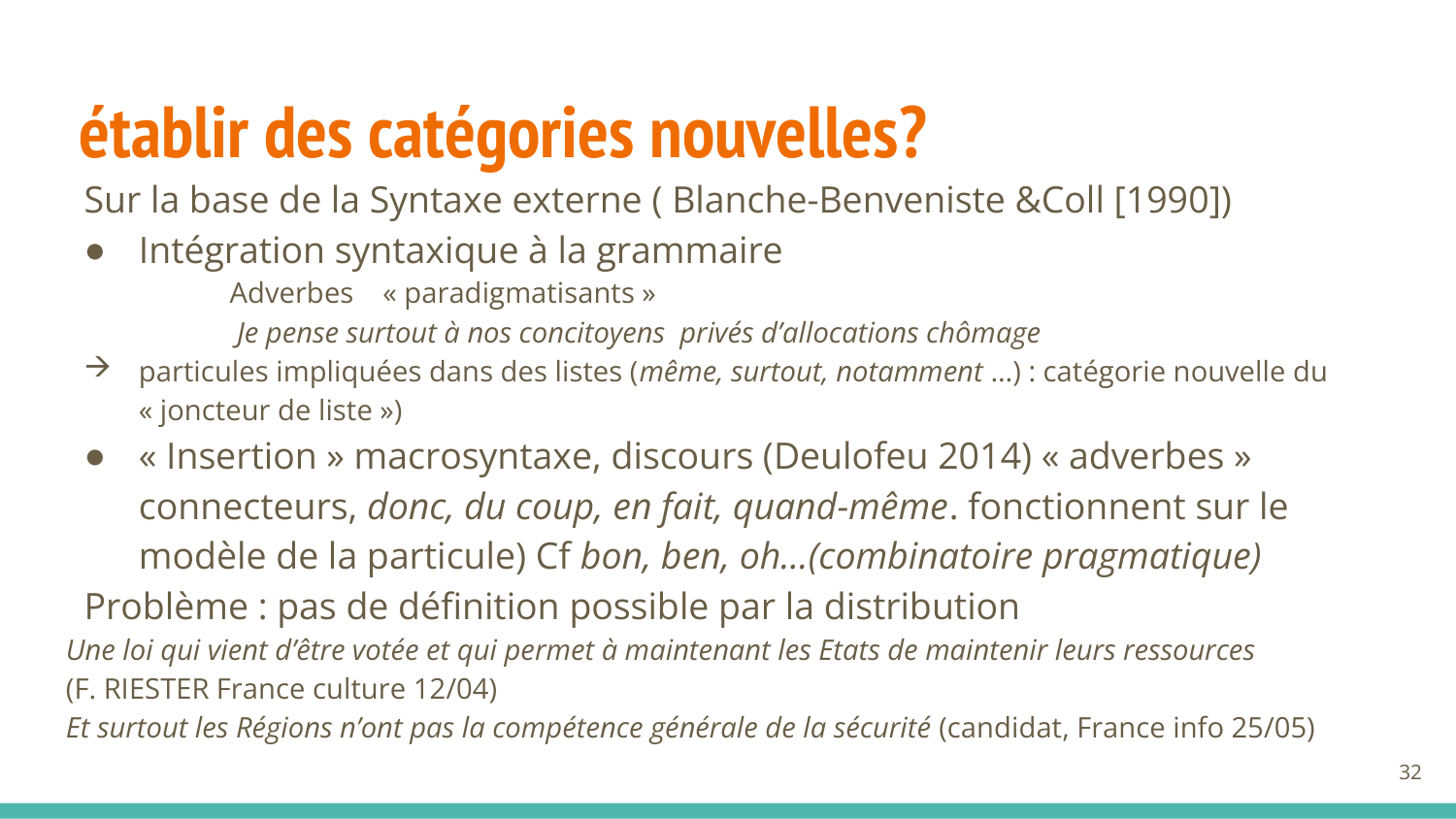

# établir des catégories nouvelles?
Sur la base de la Syntaxe externe ( Blanche-Benveniste &Coll [1990])
Intégration syntaxique à la grammaire
Adverbes    « paradigmatisants »
 Je pense surtout à nos concitoyens  privés d’allocations chômage
particules impliquées dans des listes (même, surtout, notamment …) : catégorie nouvelle du « joncteur de liste »)
« Insertion » macrosyntaxe, discours (Deulofeu 2014) « adverbes » connecteurs, donc, du coup, en fait, quand-même. fonctionnent sur le modèle de la particule) Cf bon, ben, oh…(combinatoire pragmatique)
Problème : pas de définition possible par la distribution
Une loi qui vient d’être votée et qui permet à maintenant les Etats de maintenir leurs ressources
(F. RIESTER France culture 12/04)
Et surtout les Régions n’ont pas la compétence générale de la sécurité (candidat, France info 25/05)

32